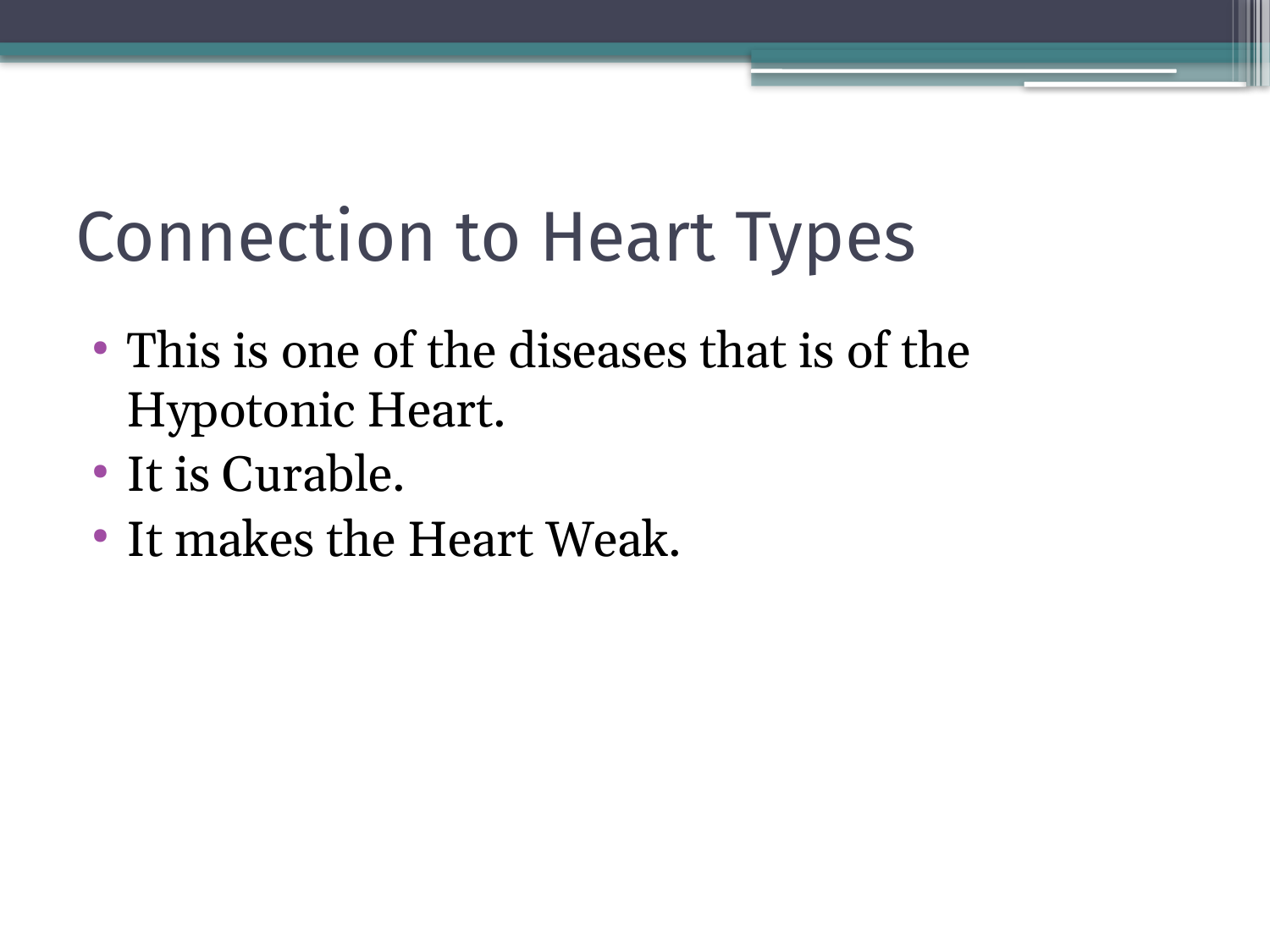

# Connection to Heart Types
This is one of the diseases that is of the Hypotonic Heart.
It is Curable.
It makes the Heart Weak.